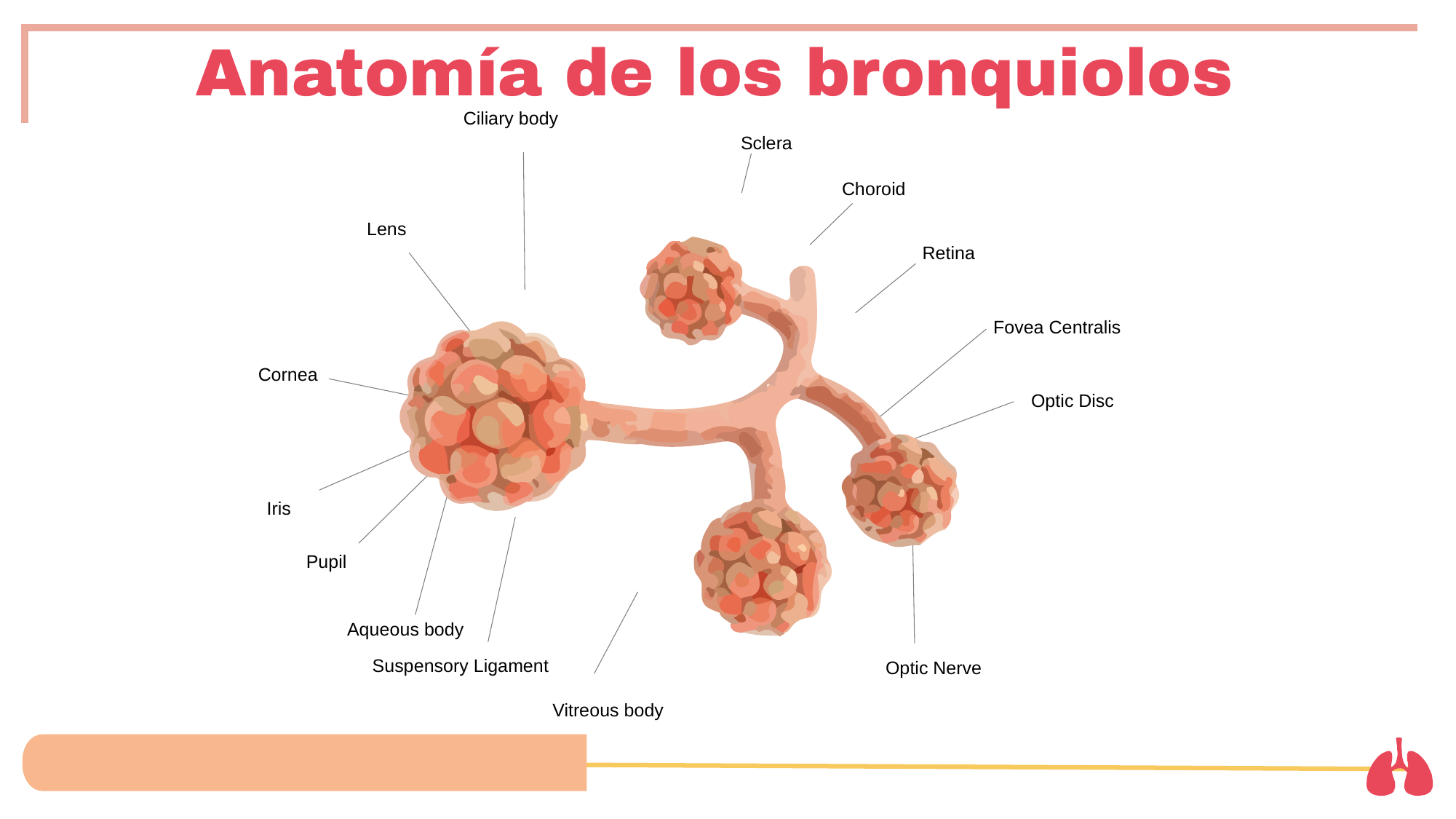

Anatomía de los bronquiolos
Ciliary body
Sclera
Choroid
Lens

Retina
Fovea Centralis
Cornea
Optic Disc
Iris
Pupil
Aqueous body
Suspensory Ligament
Optic Nerve
Vitreous body